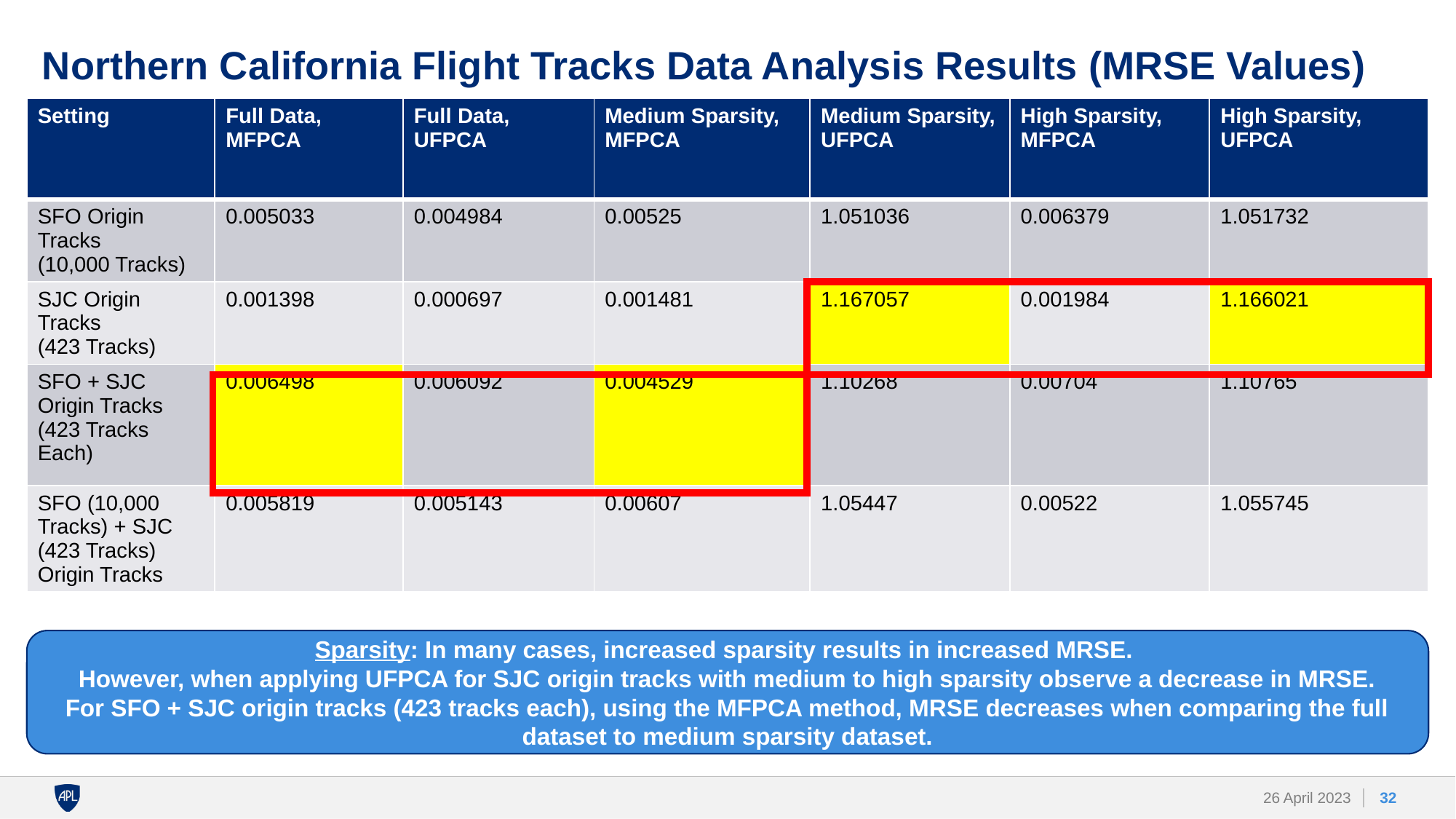

# Northern California Flight Tracks Data Analysis Results (MRSE Values)
| Setting | Full Data, MFPCA | Full Data, UFPCA | Medium Sparsity, MFPCA | Medium Sparsity, UFPCA | High Sparsity, MFPCA | High Sparsity, UFPCA |
| --- | --- | --- | --- | --- | --- | --- |
| SFO Origin Tracks (10,000 Tracks) | 0.005033 | 0.004984 | 0.00525 | 1.051036 | 0.006379 | 1.051732 |
| SJC Origin Tracks (423 Tracks) | 0.001398 | 0.000697 | 0.001481 | 1.167057 | 0.001984 | 1.166021 |
| SFO + SJC Origin Tracks (423 Tracks Each) | 0.006498 | 0.006092 | 0.004529 | 1.10268 | 0.00704 | 1.10765 |
| SFO (10,000 Tracks) + SJC (423 Tracks) Origin Tracks | 0.005819 | 0.005143 | 0.00607 | 1.05447 | 0.00522 | 1.055745 |

Sparsity: In many cases, increased sparsity results in increased MRSE.
However, when applying UFPCA for SJC origin tracks with medium to high sparsity observe a decrease in MRSE.
For SFO + SJC origin tracks (423 tracks each), using the MFPCA method, MRSE decreases when comparing the full dataset to medium sparsity dataset.
32

26 April 2023